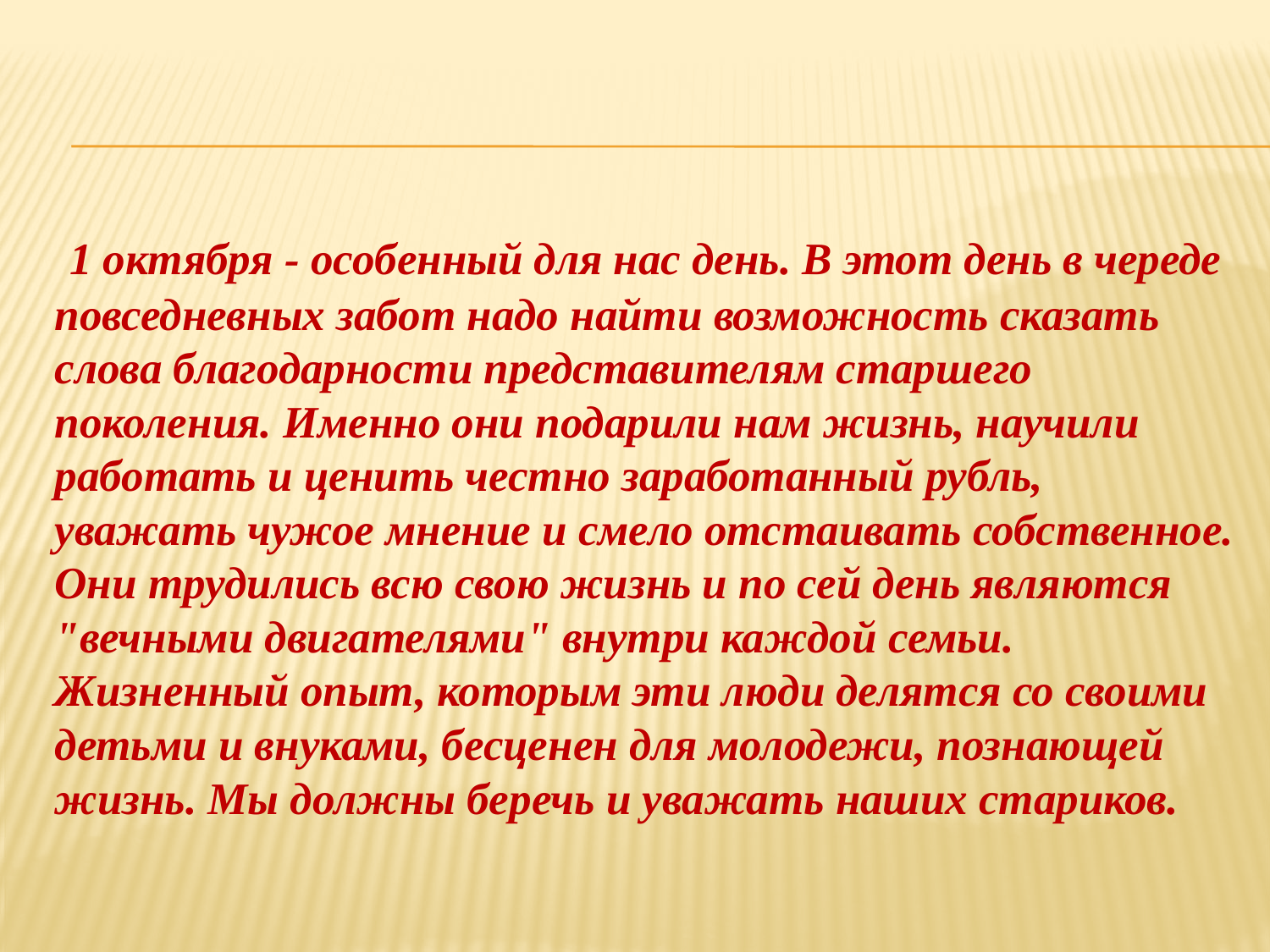

#
 1 октября - особенный для нас день. В этот день в череде повседневных забот надо найти возможность сказать слова благодарности представителям старшего поколения. Именно они подарили нам жизнь, научили работать и ценить честно заработанный рубль, уважать чужое мнение и смело отстаивать собственное. Они трудились всю свою жизнь и по сей день являются "вечными двигателями" внутри каждой семьи. Жизненный опыт, которым эти люди делятся со своими детьми и внуками, бесценен для молодежи, познающей жизнь. Мы должны беречь и уважать наших стариков.